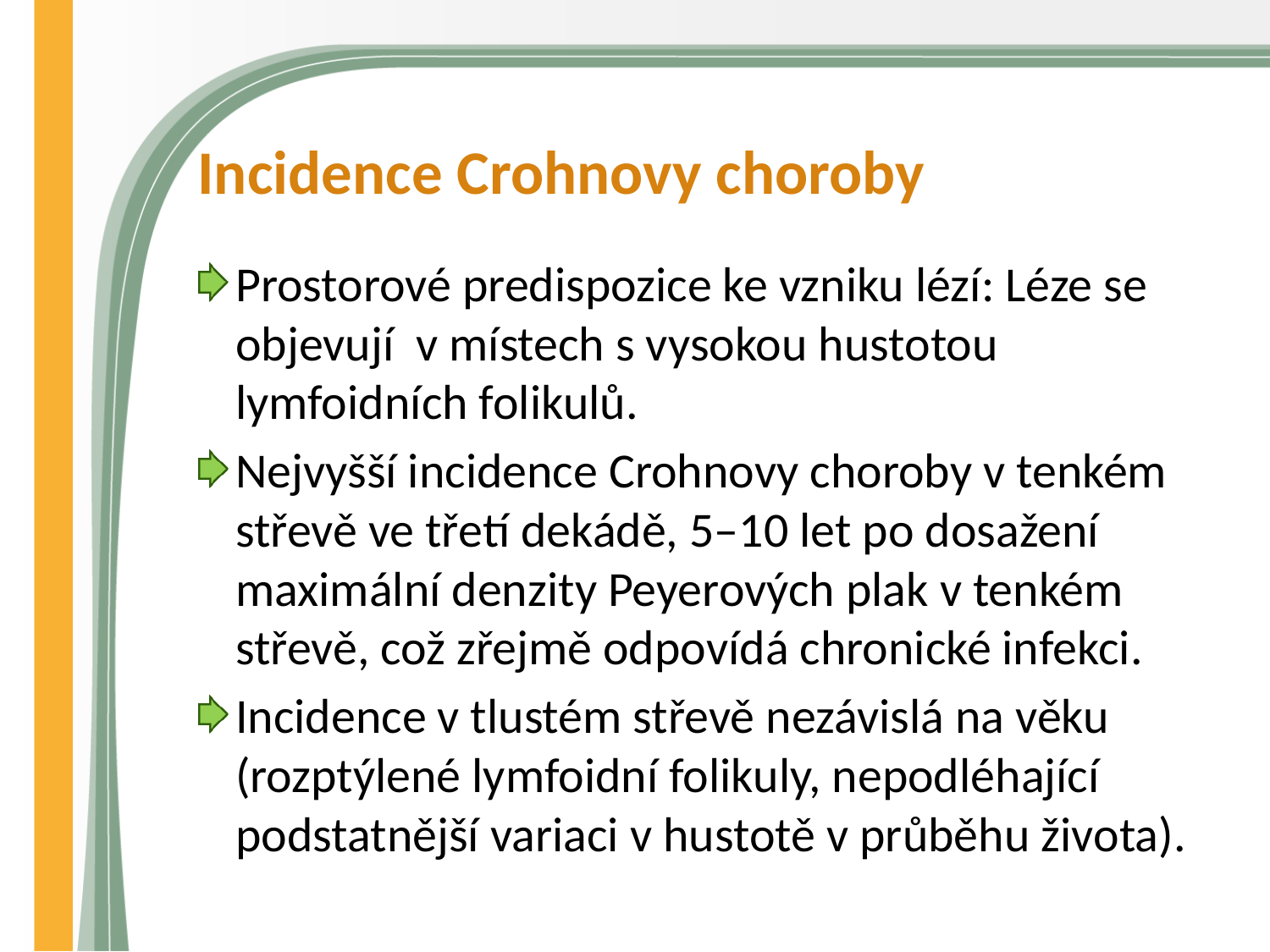

# Incidence Crohnovy choroby
Prostorové predispozice ke vzniku lézí: Léze se objevují  v místech s vysokou hustotou lymfoidních folikulů.
Nejvyšší incidence Crohnovy choroby v tenkém střevě ve třetí dekádě, 5–10 let po dosažení maximální denzity Peyerových plak v tenkém střevě, což zřejmě odpovídá chronické infekci.
Incidence v tlustém střevě nezávislá na věku (rozptýlené lymfoidní folikuly, nepodléhající podstatnější variaci v hustotě v průběhu života).